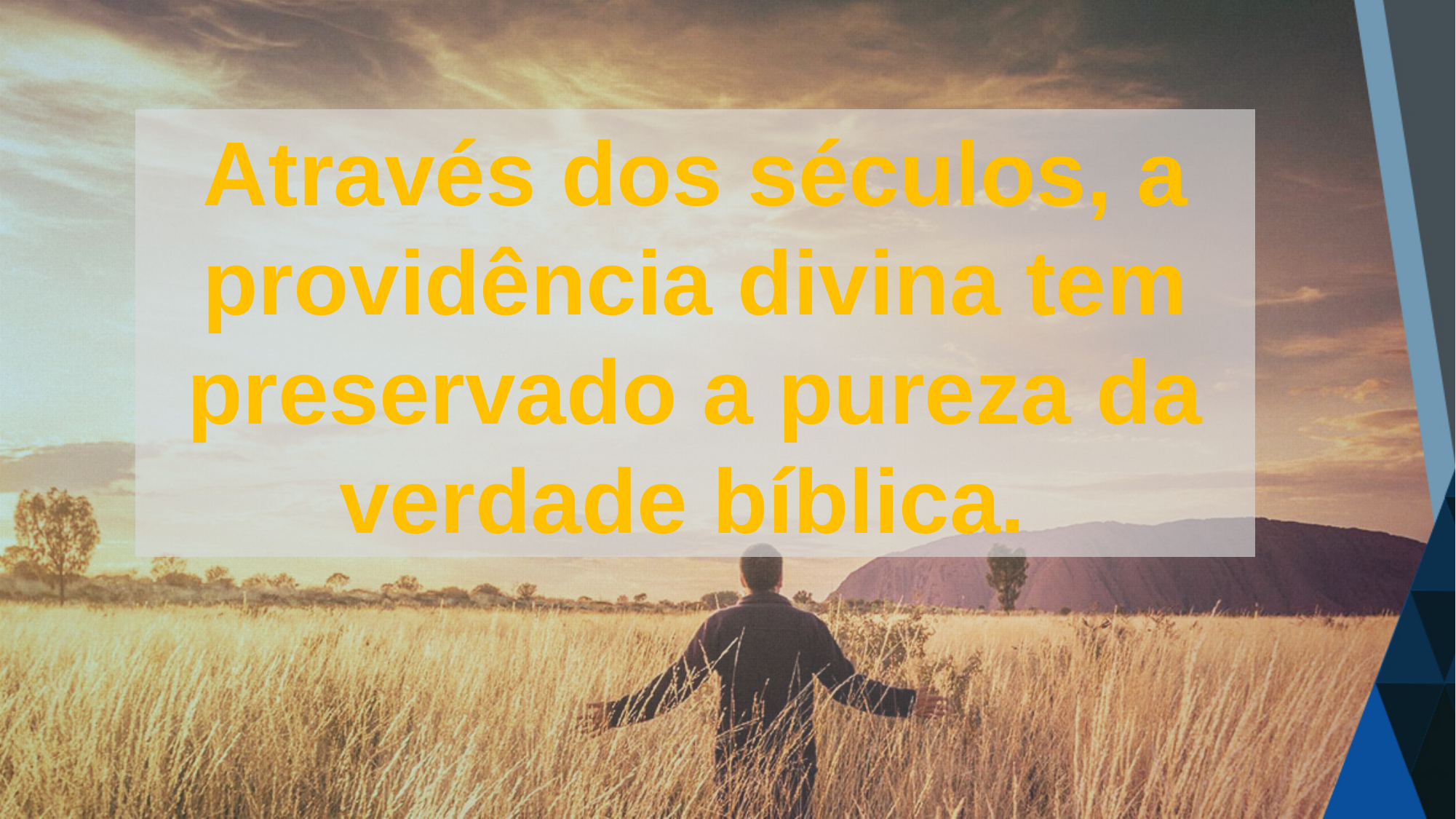

Através dos séculos, a providência divina tem preservado a pureza da verdade bíblica.